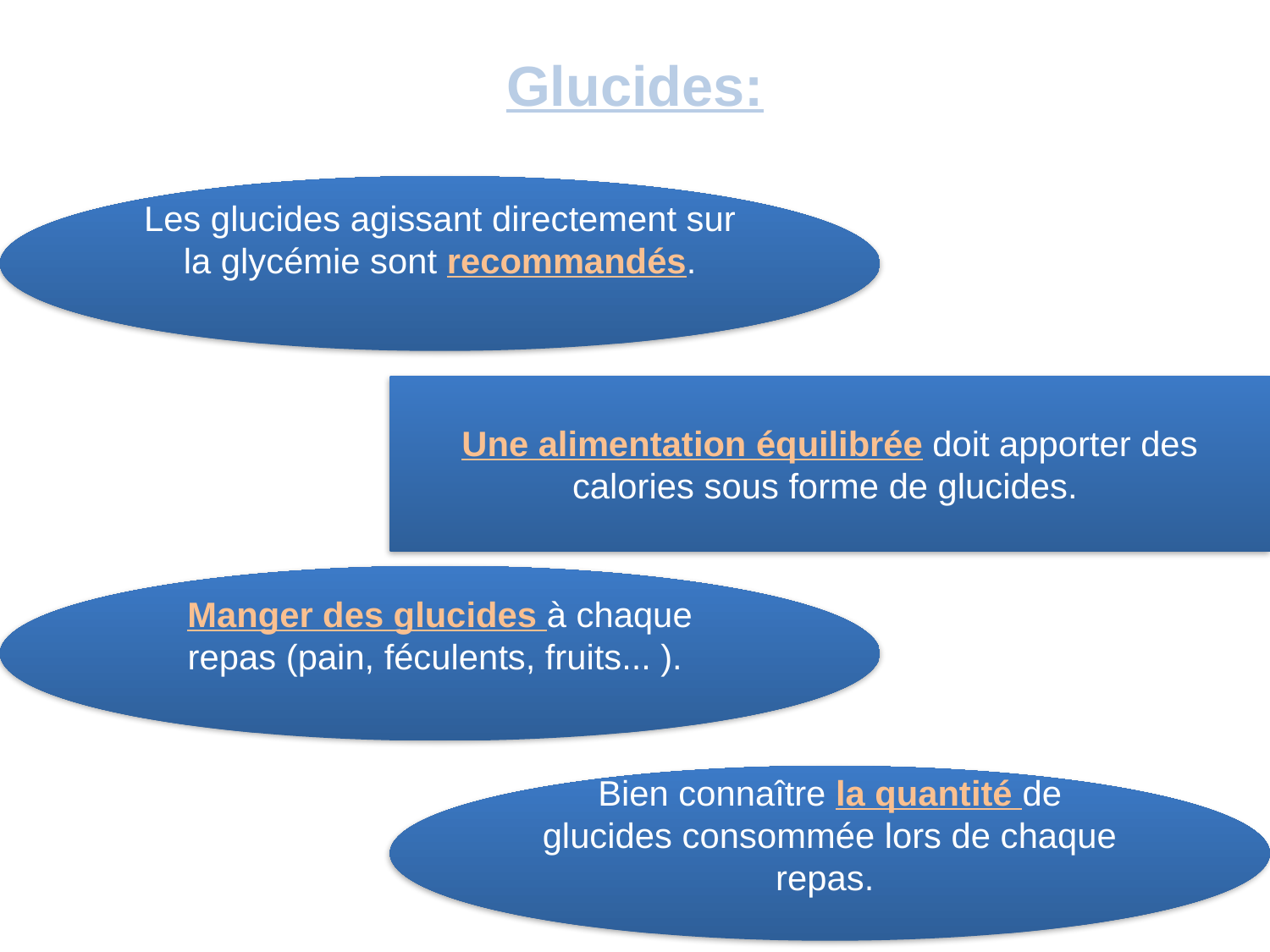

# Glucides:
Les glucides agissant directement sur la glycémie sont recommandés.

Une alimentation équilibrée doit apporter des calories sous forme de glucides.
Manger des glucides à chaque repas (pain, féculents, fruits... ).

Bien connaître la quantité de glucides consommée lors de chaque repas.